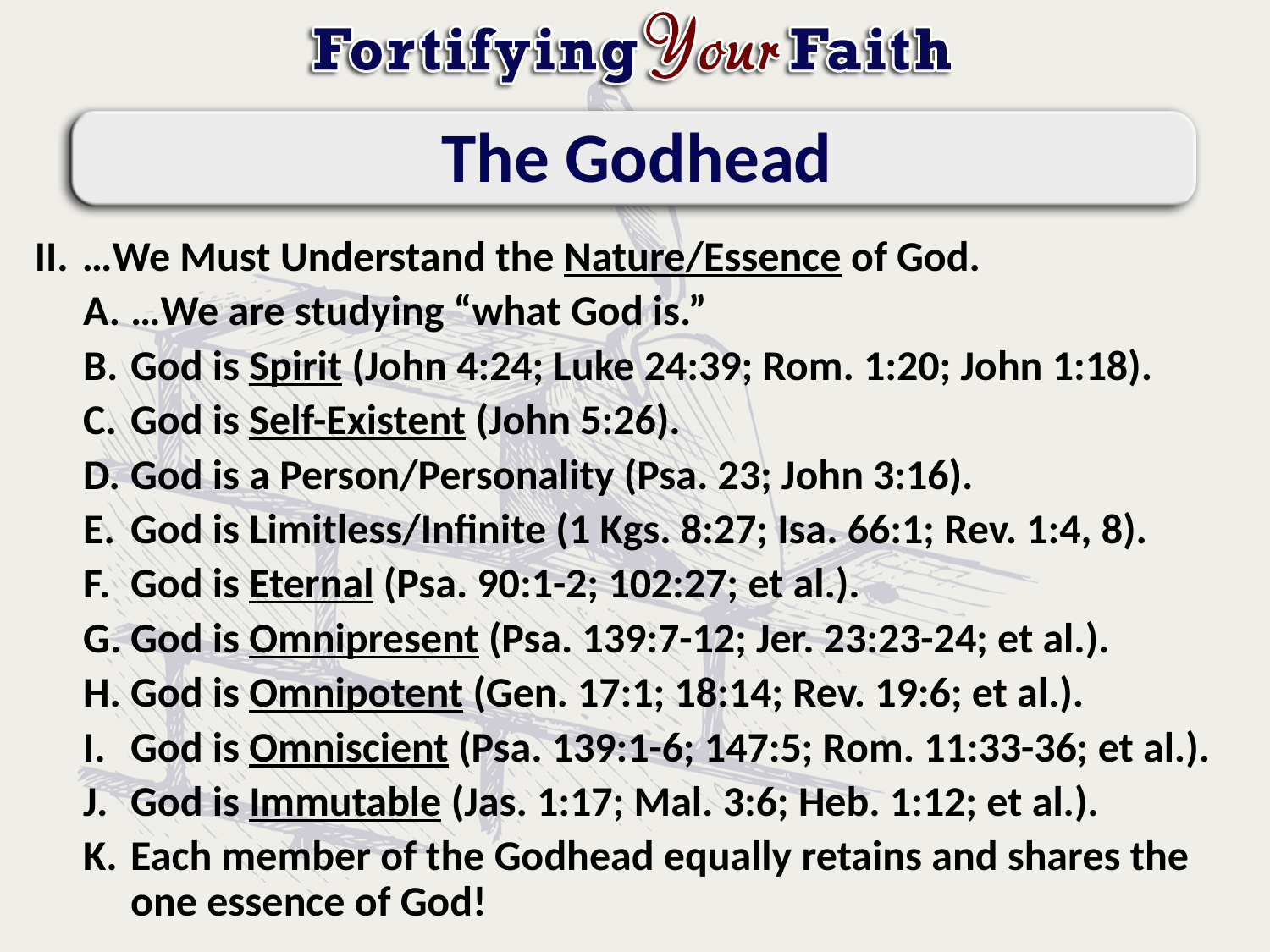

# The Godhead
…We Must Understand the Nature/Essence of God.
…We are studying “what God is.”
God is Spirit (John 4:24; Luke 24:39; Rom. 1:20; John 1:18).
God is Self-Existent (John 5:26).
God is a Person/Personality (Psa. 23; John 3:16).
God is Limitless/Infinite (1 Kgs. 8:27; Isa. 66:1; Rev. 1:4, 8).
God is Eternal (Psa. 90:1-2; 102:27; et al.).
God is Omnipresent (Psa. 139:7-12; Jer. 23:23-24; et al.).
God is Omnipotent (Gen. 17:1; 18:14; Rev. 19:6; et al.).
God is Omniscient (Psa. 139:1-6; 147:5; Rom. 11:33-36; et al.).
God is Immutable (Jas. 1:17; Mal. 3:6; Heb. 1:12; et al.).
Each member of the Godhead equally retains and shares the one essence of God!